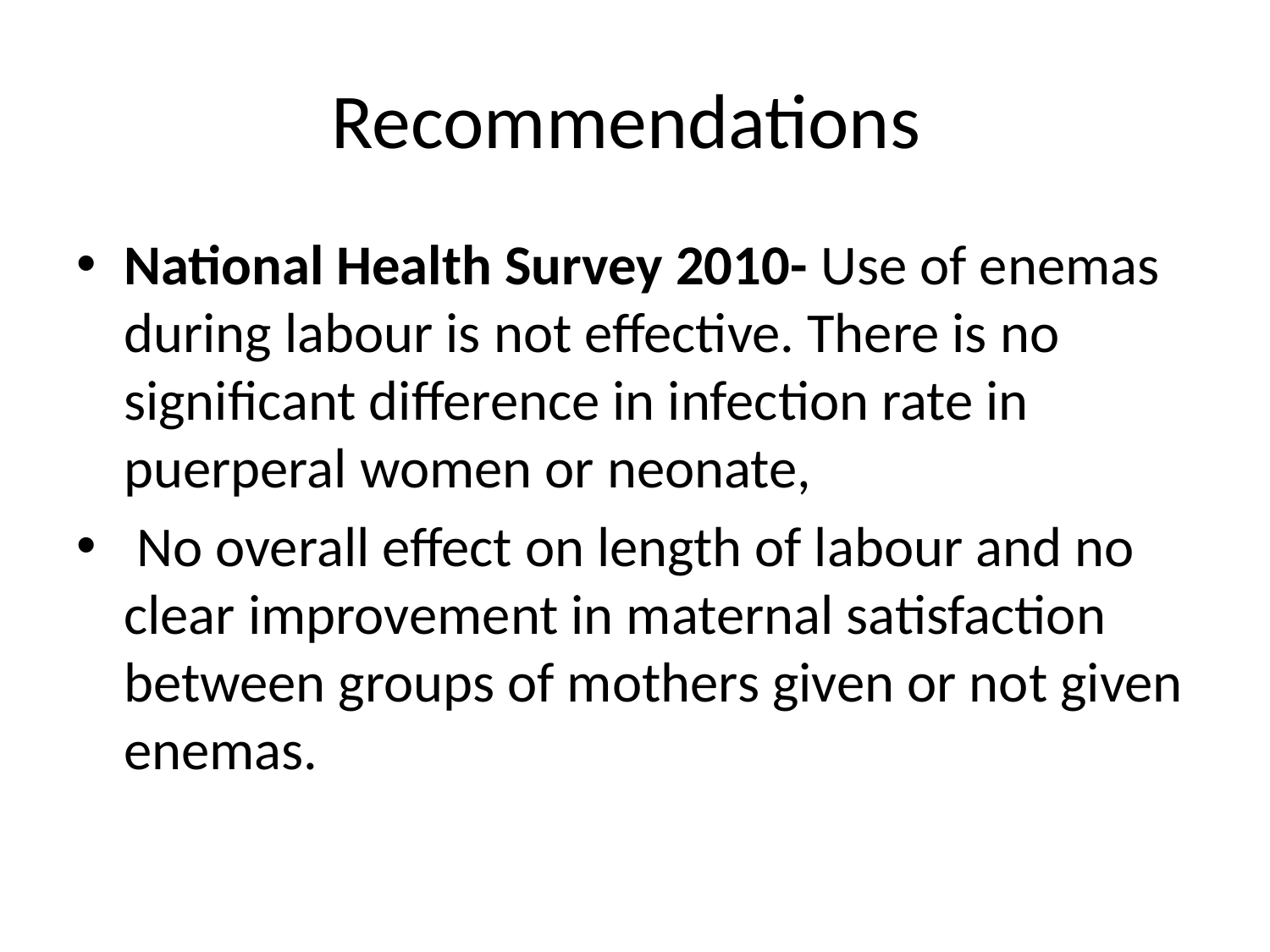

# Recommendations
National Health Survey 2010- Use of enemas during labour is not effective. There is no significant difference in infection rate in puerperal women or neonate,
 No overall effect on length of labour and no clear improvement in maternal satisfaction between groups of mothers given or not given enemas.